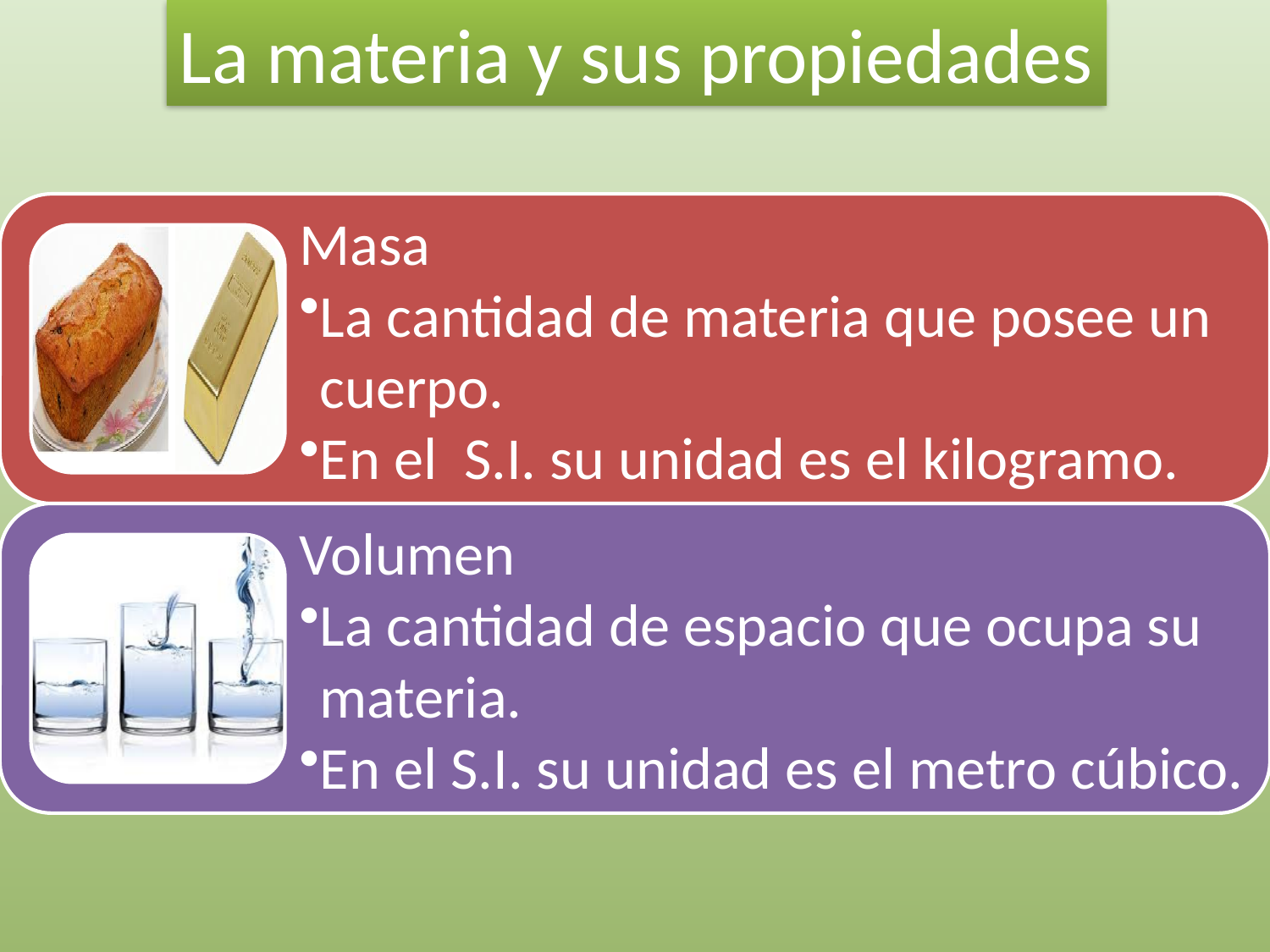

La materia y sus propiedades
Masa
La cantidad de materia que posee un cuerpo.
Volumen
La cantidad de espacio que ocupa su materia.
En el S.I. su unidad es el metro cúbico.
En el  S.I. su unidad es el kilogramo.